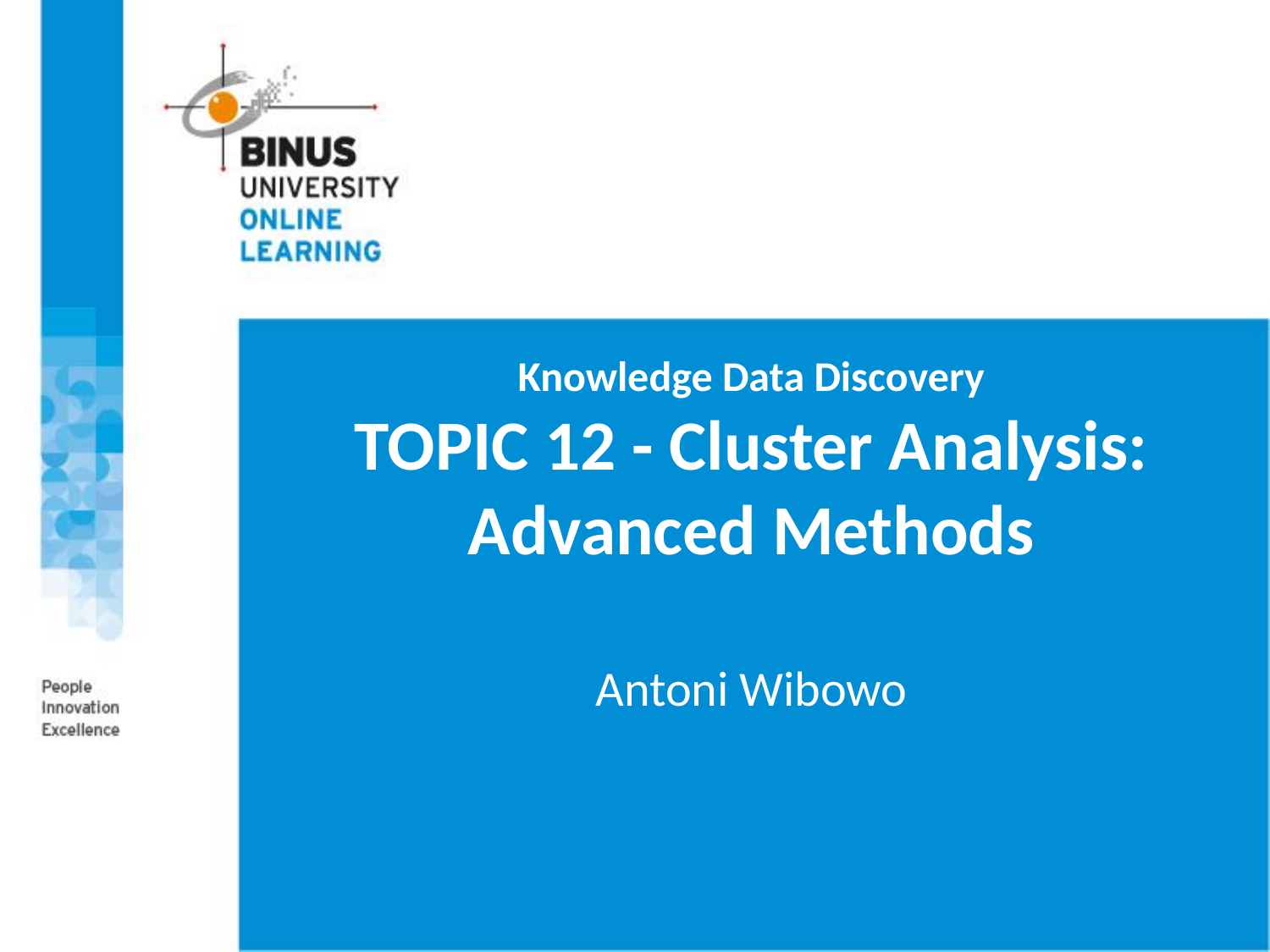

# Knowledge Data Discovery TOPIC 12 - Cluster Analysis: Advanced Methods
Antoni Wibowo